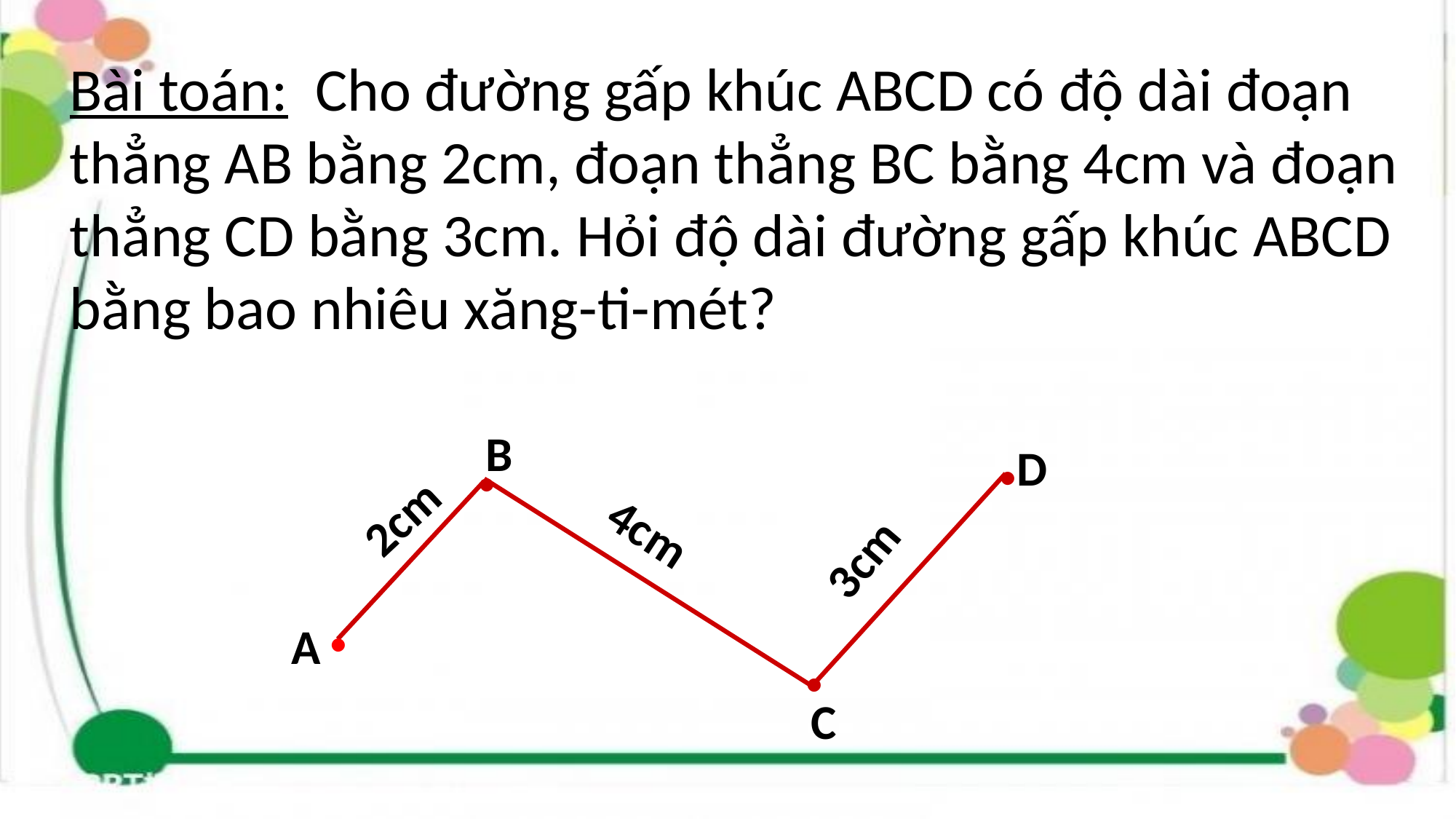

Bài toán:  Cho đường gấp khúc ABCD có độ dài đoạn thẳng AB bằng 2cm, đoạn thẳng BC bằng 4cm và đoạn thẳng CD bằng 3cm. Hỏi độ dài đường gấp khúc ABCD bằng bao nhiêu xăng-ti-mét?
.
.
B
D
2cm
4cm
3cm
.
A
C

.